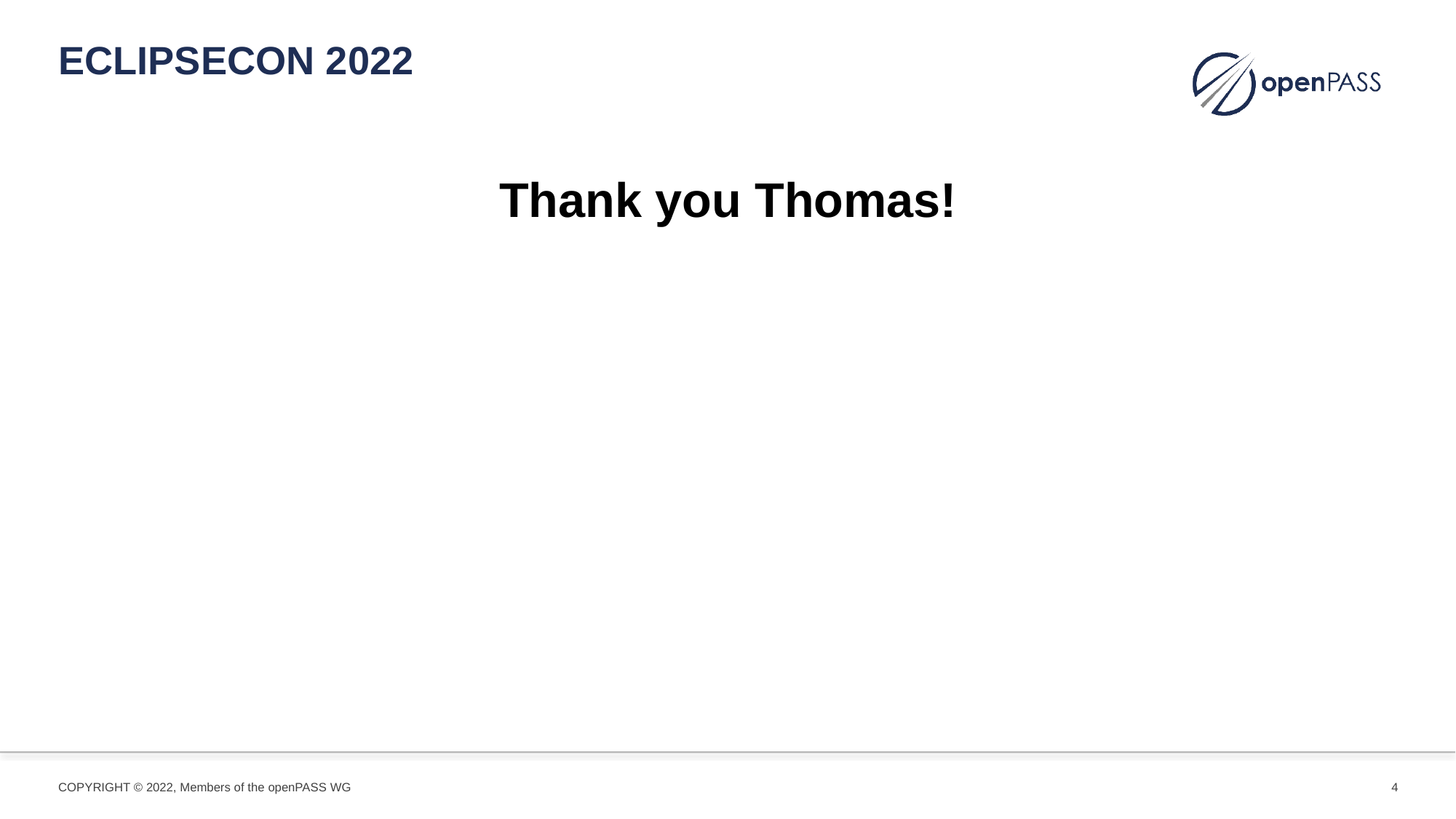

# Eclipsecon 2022
Thank you Thomas!

4
COPYRIGHT © 2022, Members of the openPASS WG